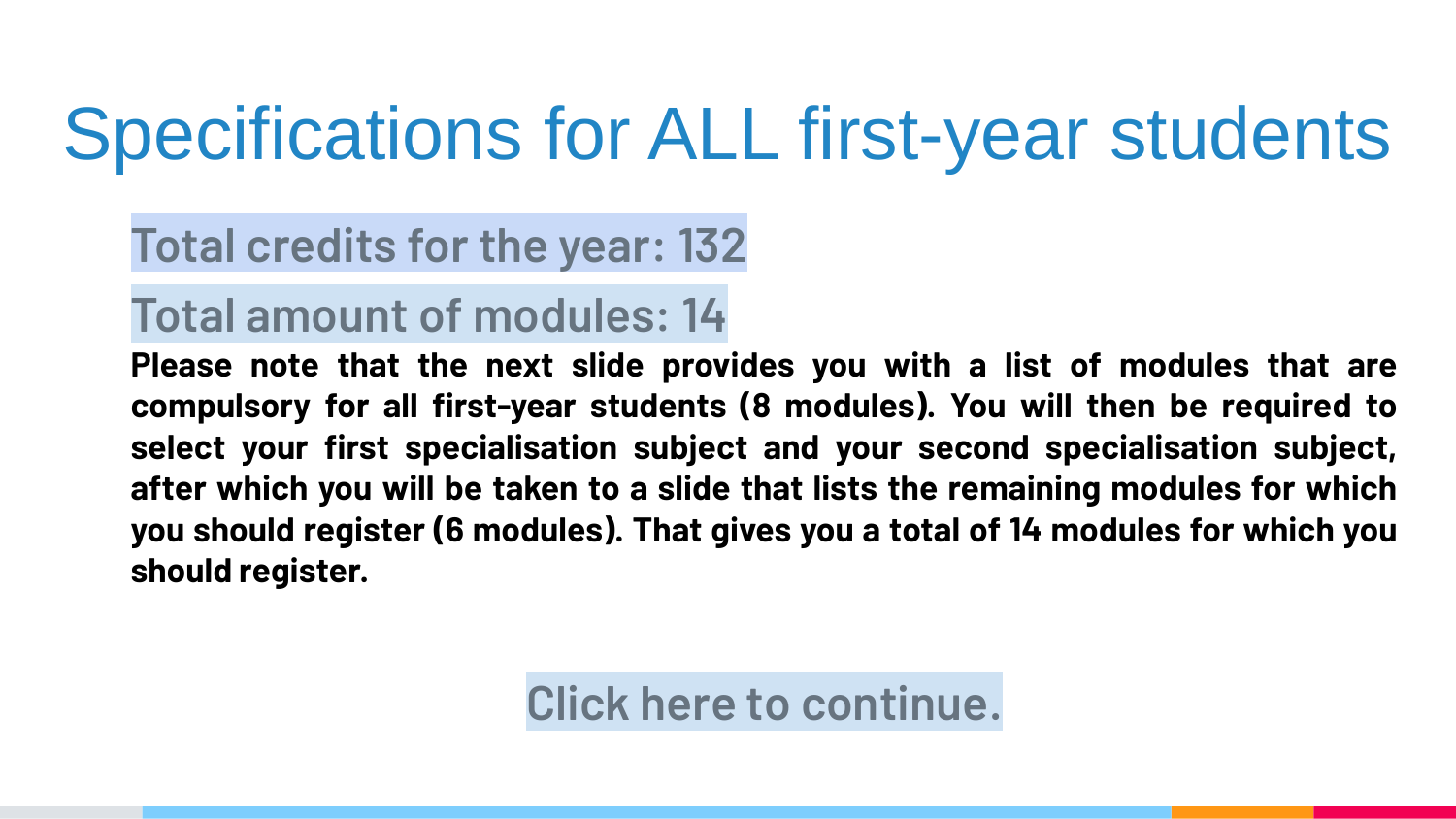

Specifications for ALL first-year students
Total credits for the year: 132
Total amount of modules: 14
Please note that the next slide provides you with a list of modules that are compulsory for all first-year students (8 modules). You will then be required to select your first specialisation subject and your second specialisation subject, after which you will be taken to a slide that lists the remaining modules for which you should register (6 modules). That gives you a total of 14 modules for which you should register.

Click here to continue.

5